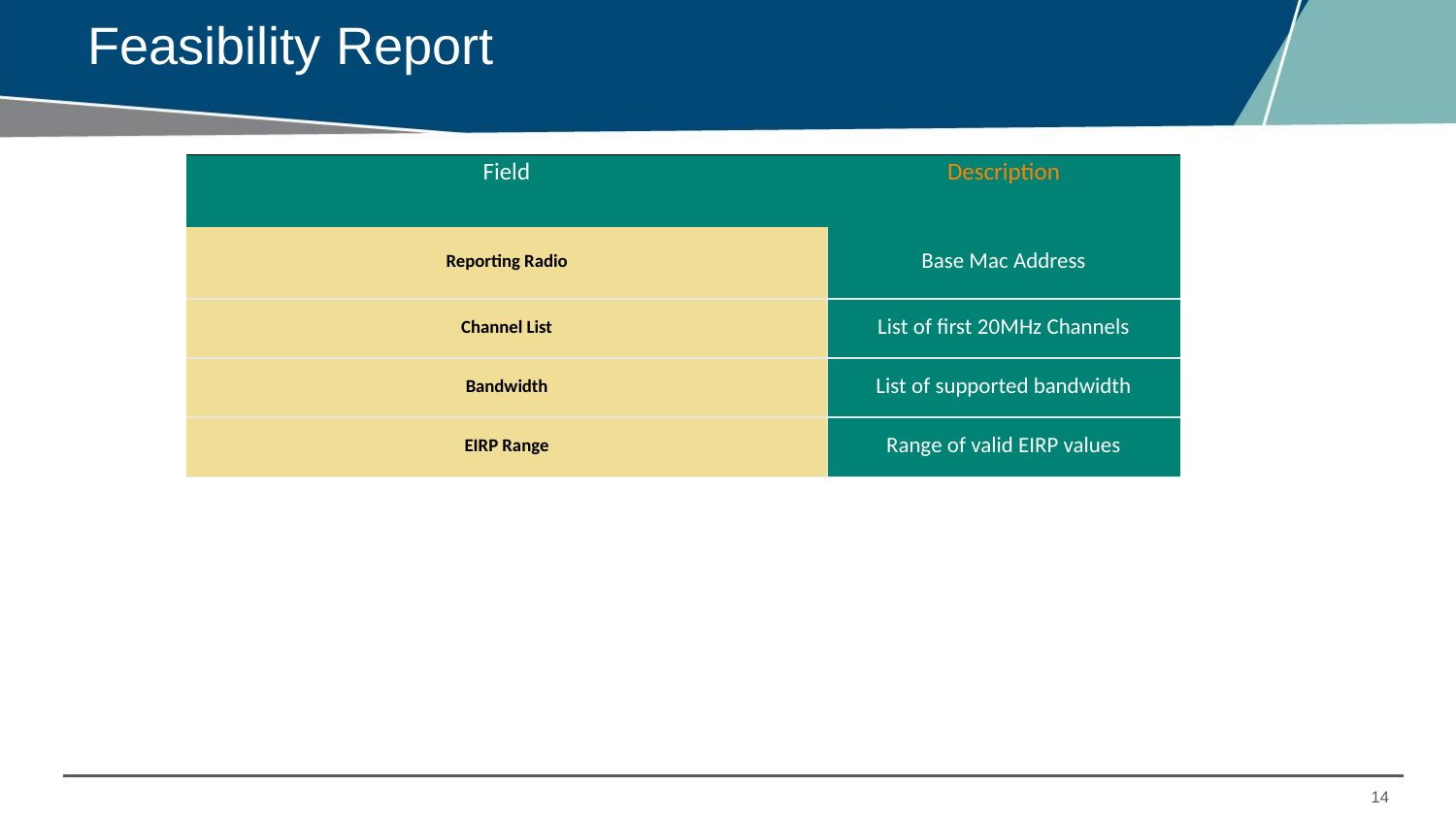

# Feasibility Report
| Field | Description |
| --- | --- |
| Reporting Radio | Base Mac Address |
| Channel List | List of first 20MHz Channels |
| Bandwidth | List of supported bandwidth |
| EIRP Range | Range of valid EIRP values |
Introduces Mobility Controller or Managed Node which is completely managed by MM using Zero Touch Provisioning unlike 6.x Master-Local
The MM can only be a VM and not a controller